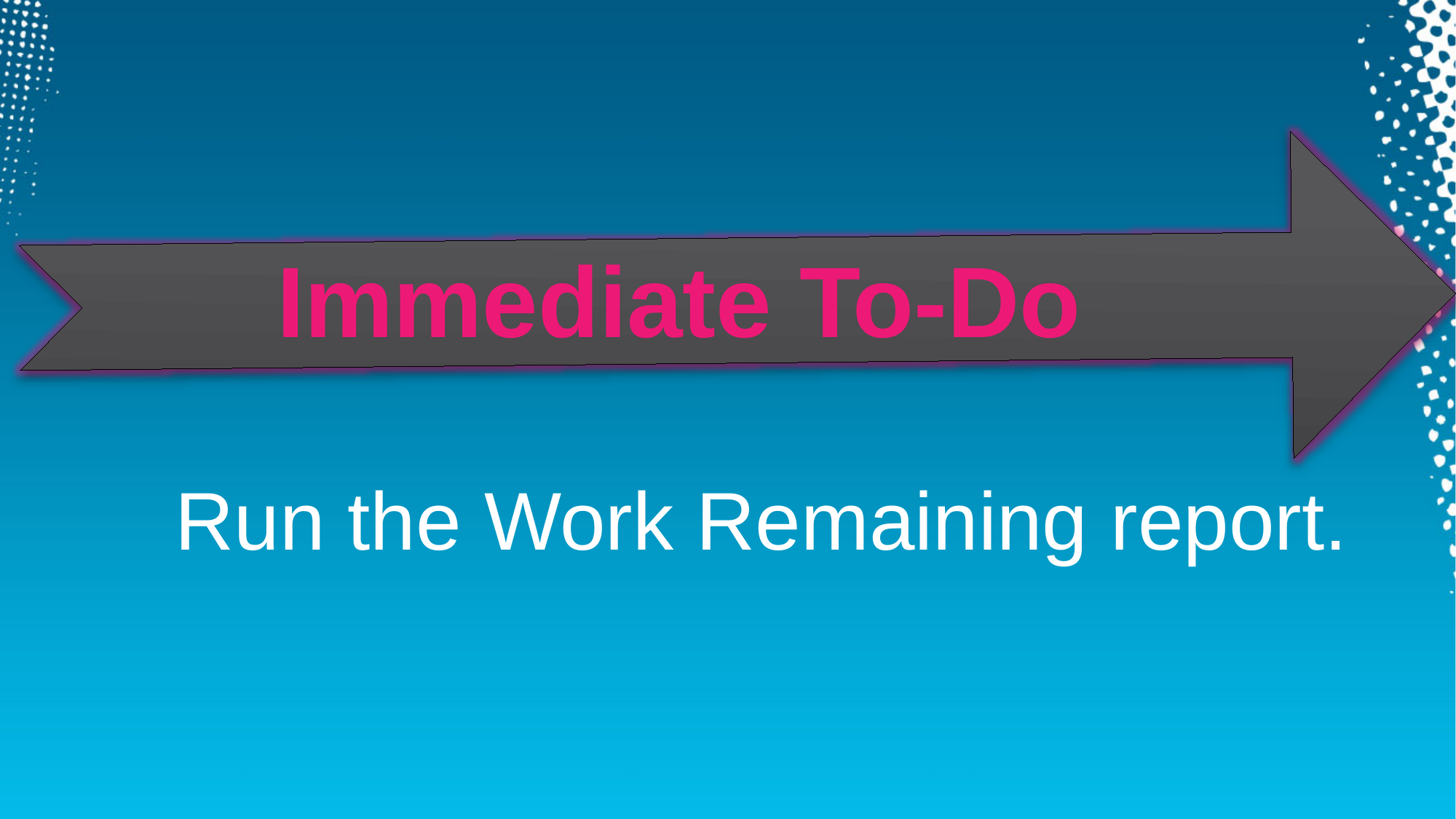

Immediate To-Do
Run the Work Remaining report.